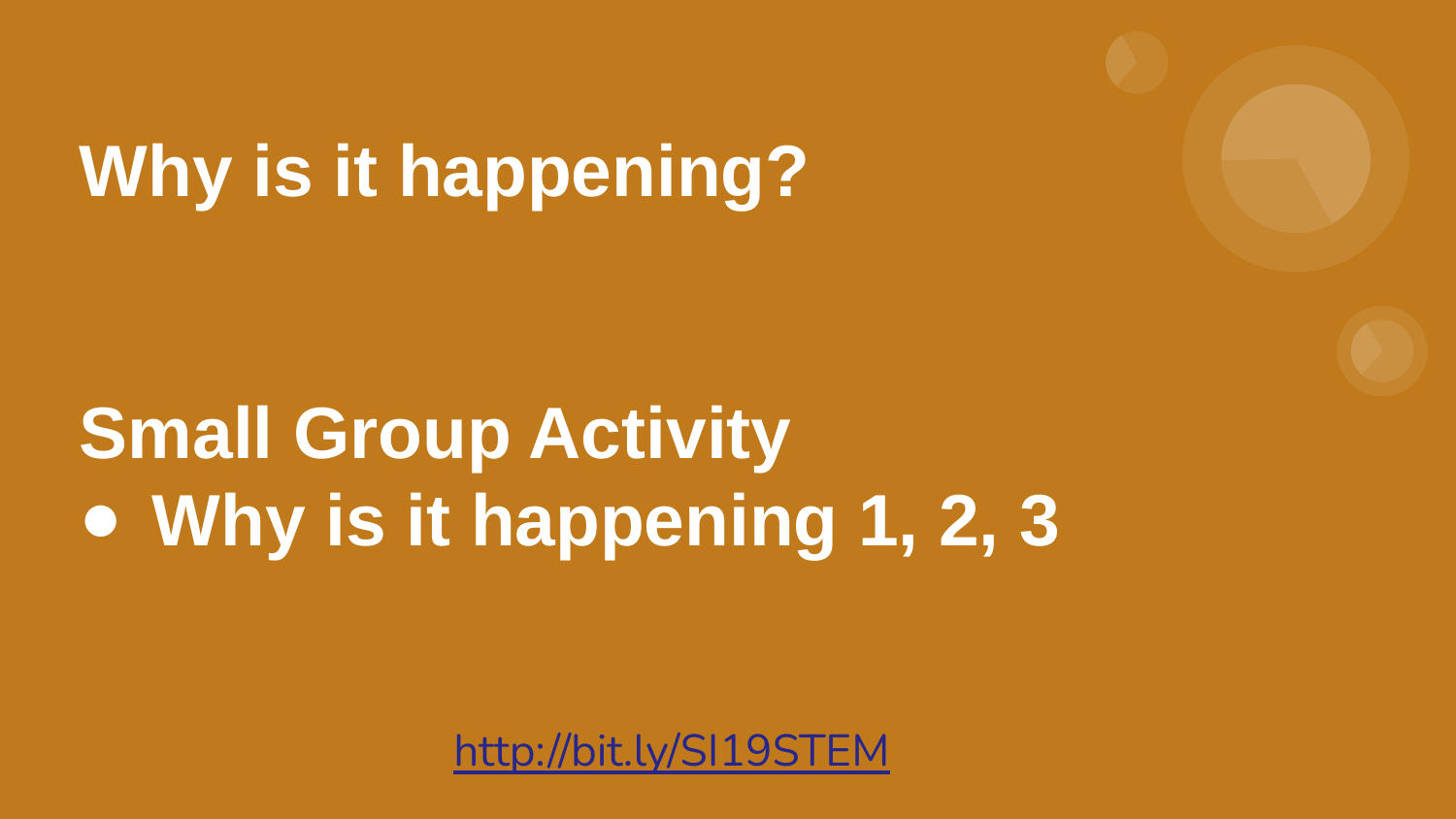

# Why is it happening?

Small Group Activity
Why is it happening 1, 2, 3
http://bit.ly/SI19STEM